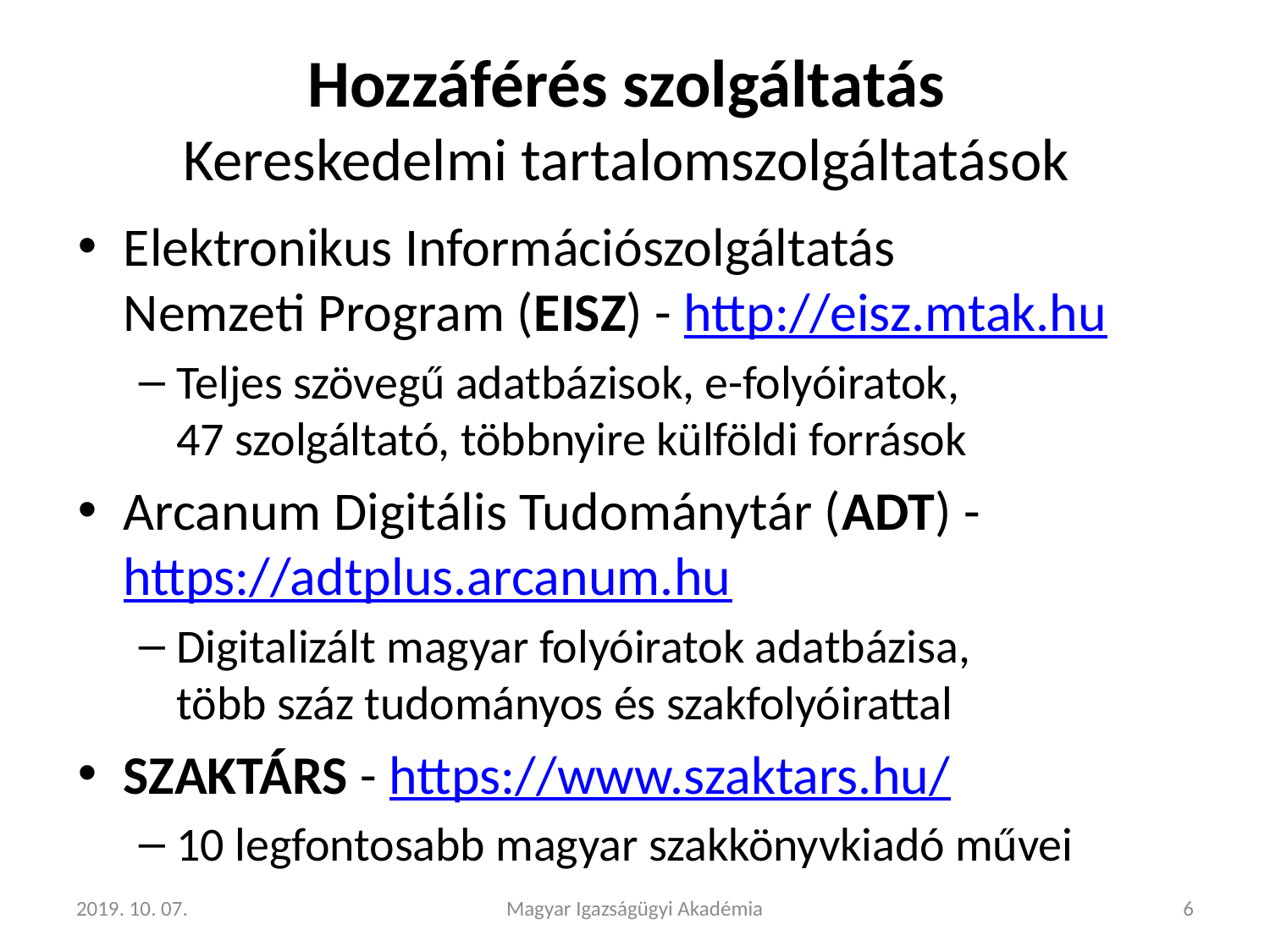

# Hozzáférés szolgáltatás Kereskedelmi tartalomszolgáltatások
Elektronikus Információszolgáltatás
Nemzeti Program (EISZ) - http://eisz.mtak.hu
Teljes szövegű adatbázisok, e-folyóiratok,
47 szolgáltató, többnyire külföldi források
Arcanum Digitális Tudománytár (ADT) - https://adtplus.arcanum.hu
Digitalizált magyar folyóiratok adatbázisa,
több száz tudományos és szakfolyóirattal
SZAKTÁRS - https://www.szaktars.hu/
10 legfontosabb magyar szakkönyvkiadó művei

2019. 10. 07.
Magyar Igazságügyi Akadémia
6